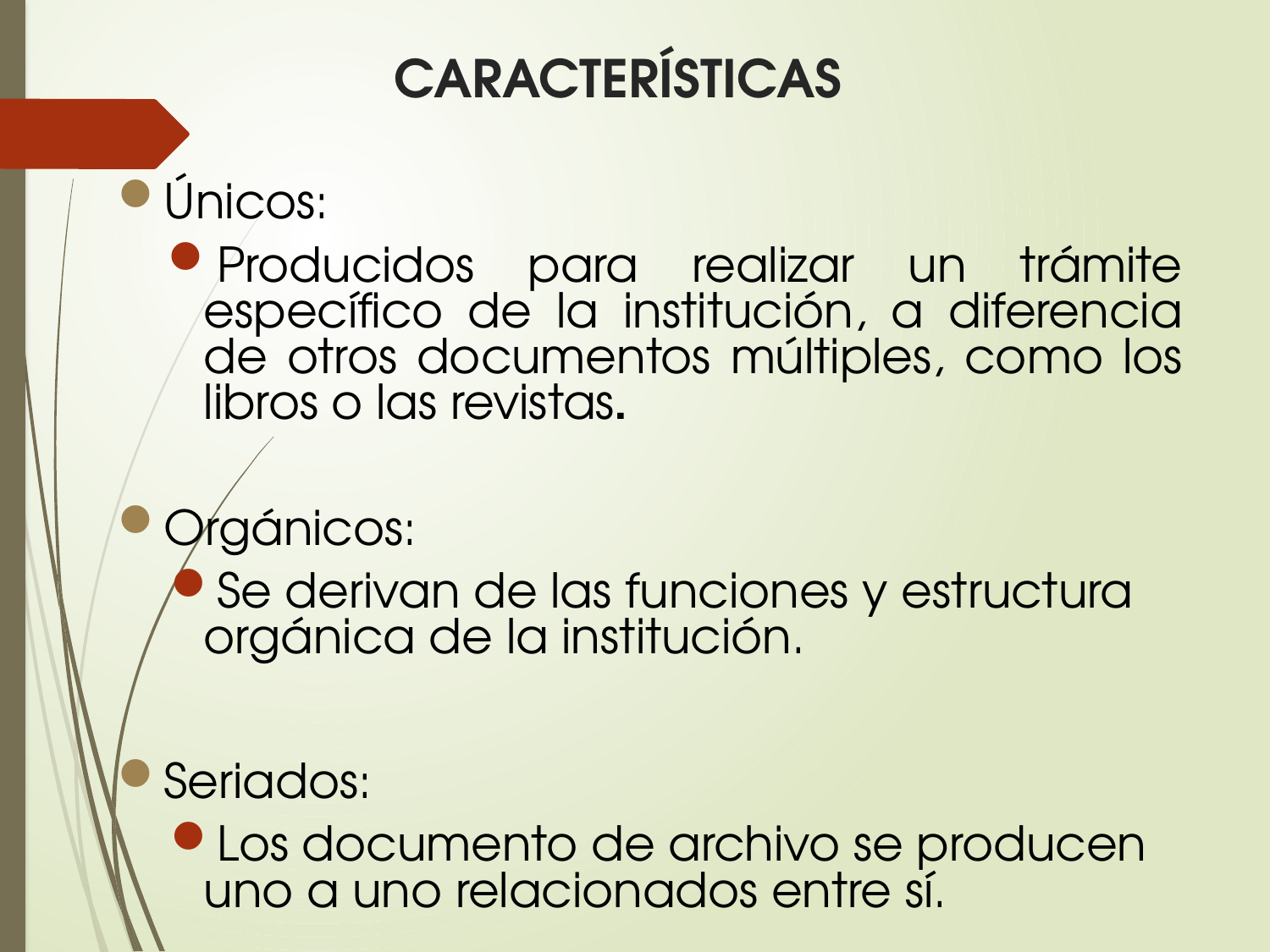

# CARACTERÍSTICAS
Únicos:
Producidos para realizar un trámite específico de la institución, a diferencia de otros documentos múltiples, como los libros o las revistas.

Orgánicos:
Se derivan de las funciones y estructura orgánica de la institución.

Seriados:
Los documento de archivo se producen uno a uno relacionados entre sí.